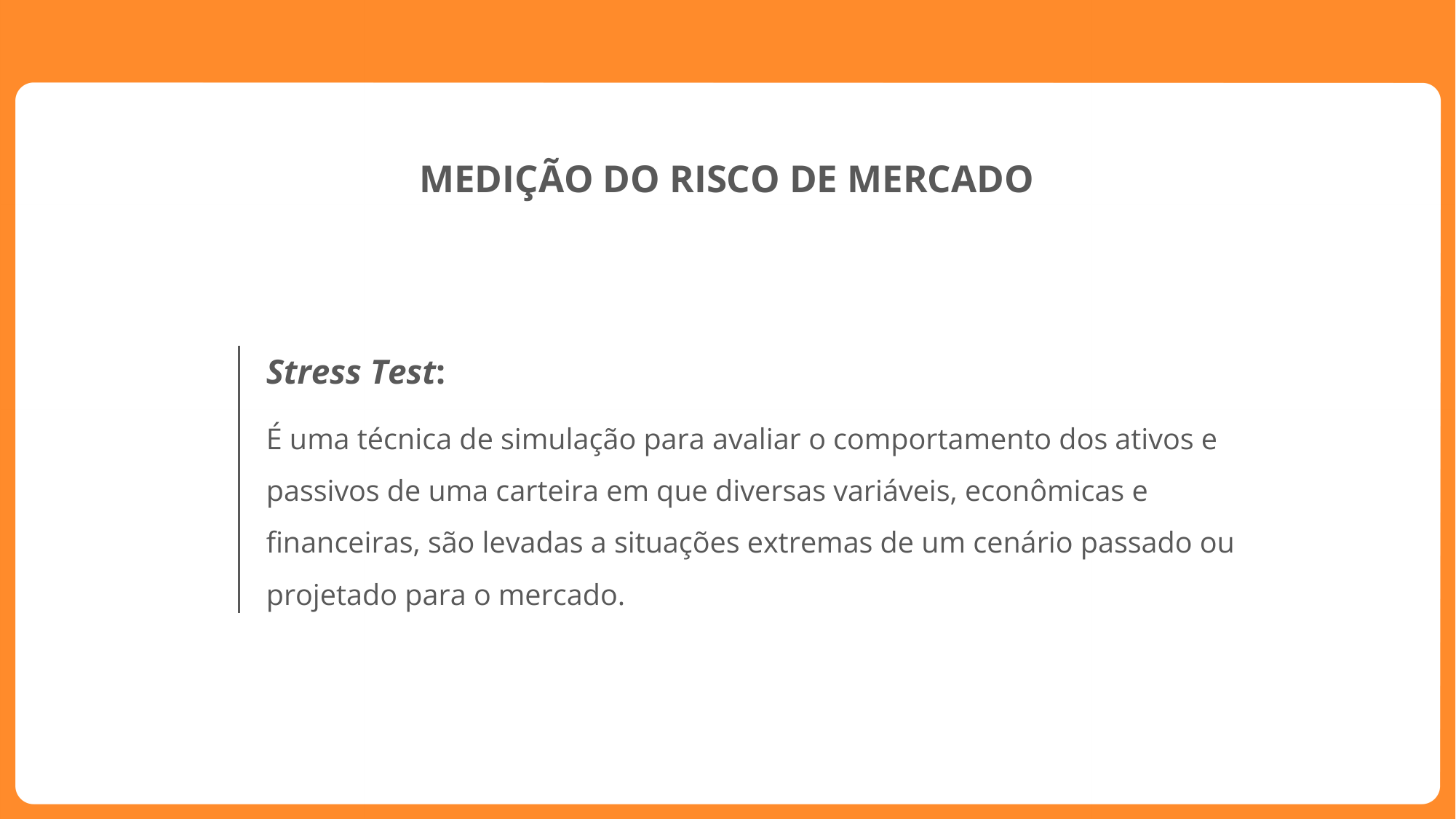

MEDIÇÃO DO RISCO DE MERCADO
Stress Test:
É uma técnica de simulação para avaliar o comportamento dos ativos e passivos de uma carteira em que diversas variáveis, econômicas e financeiras, são levadas a situações extremas de um cenário passado ou projetado para o mercado.